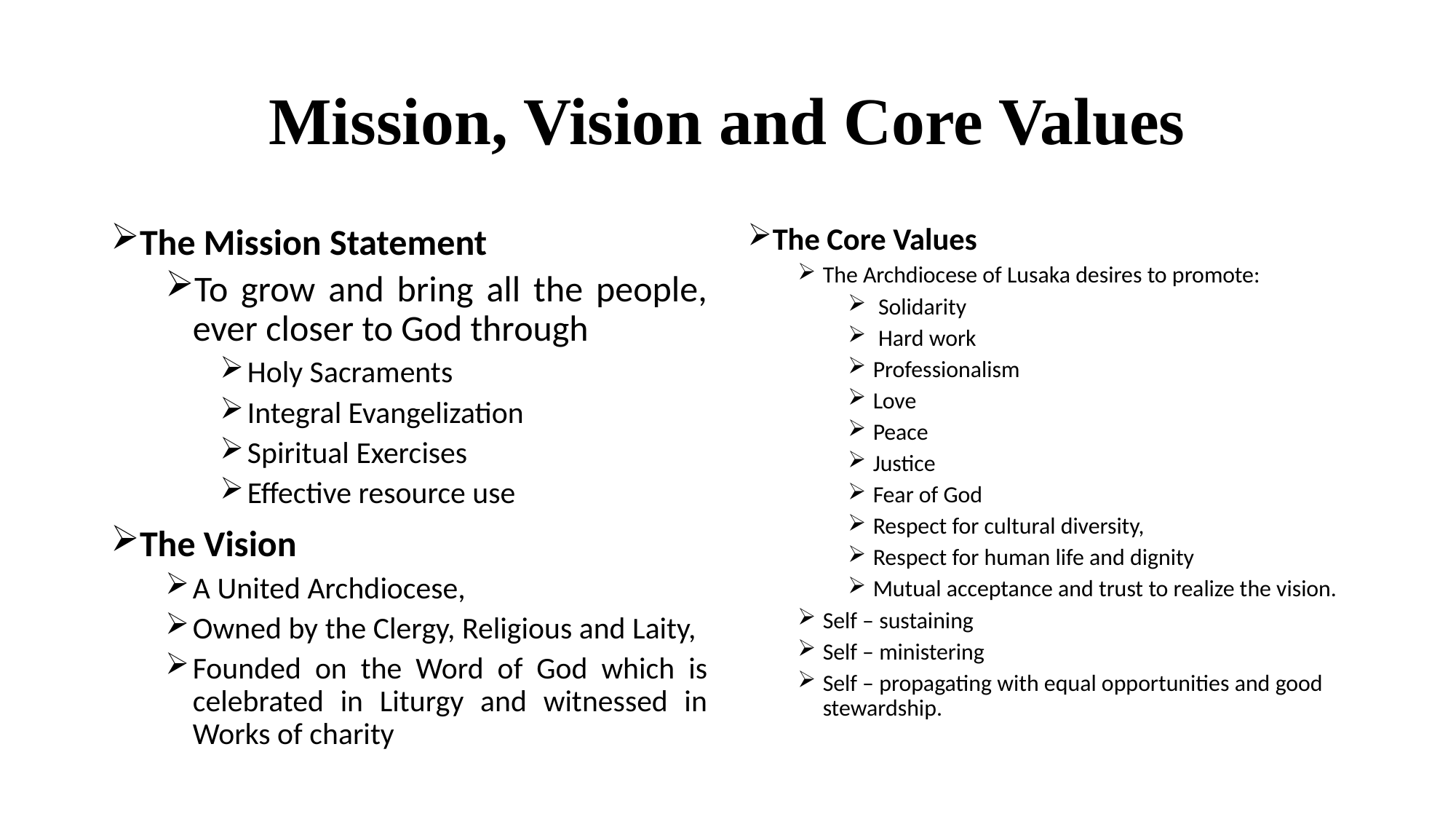

# Mission, Vision and Core Values
The Mission Statement
To grow and bring all the people, ever closer to God through
Holy Sacraments
Integral Evangelization
Spiritual Exercises
Effective resource use
The Vision
A United Archdiocese,
Owned by the Clergy, Religious and Laity,
Founded on the Word of God which is celebrated in Liturgy and witnessed in Works of charity
The Core Values
The Archdiocese of Lusaka desires to promote:
 Solidarity
 Hard work
Professionalism
Love
Peace
Justice
Fear of God
Respect for cultural diversity,
Respect for human life and dignity
Mutual acceptance and trust to realize the vision.
Self – sustaining
Self – ministering
Self – propagating with equal opportunities and good stewardship.